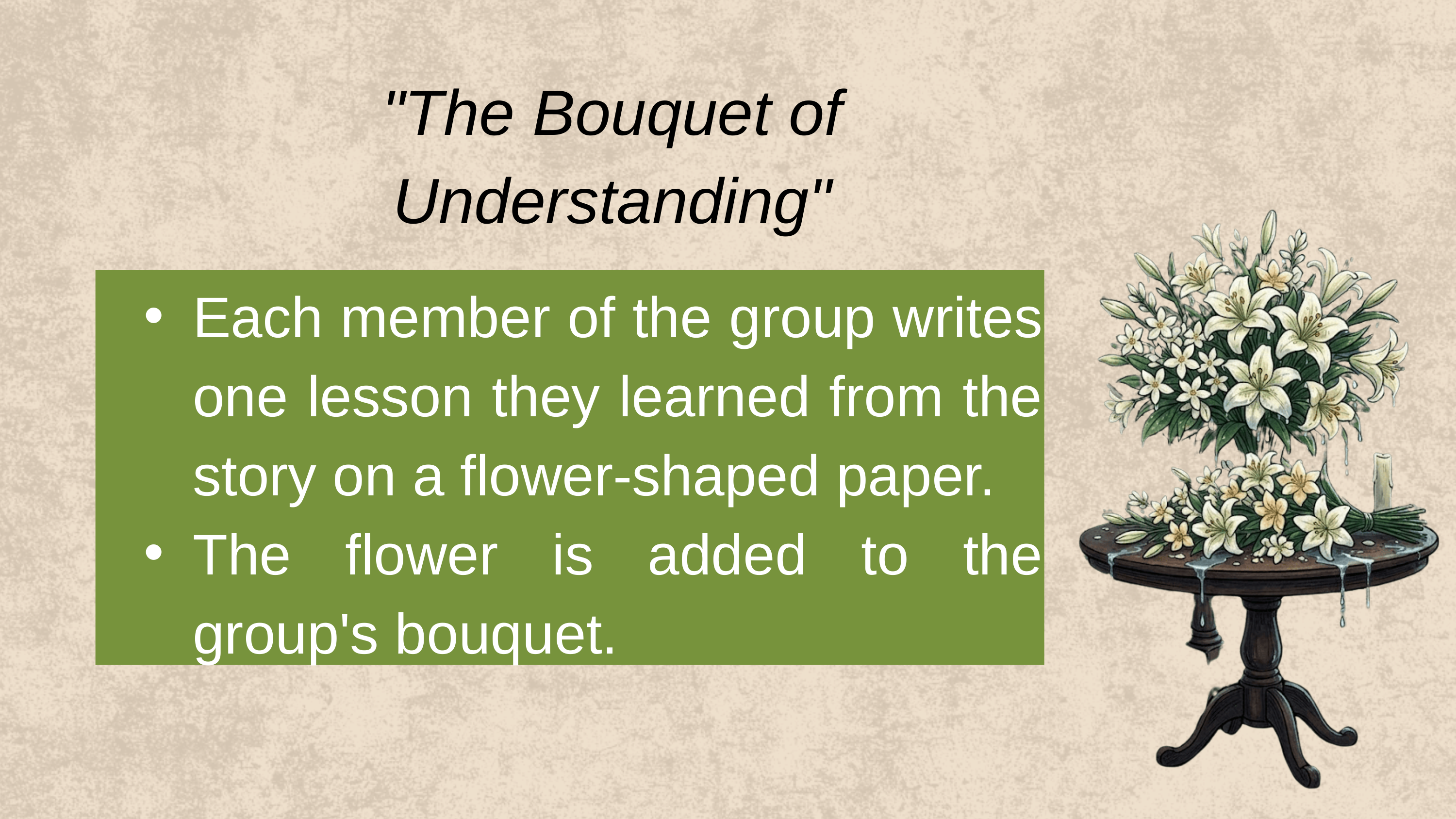

"The Bouquet of Understanding"
Each member of the group writes one lesson they learned from the story on a flower-shaped paper.
The flower is added to the group's bouquet.